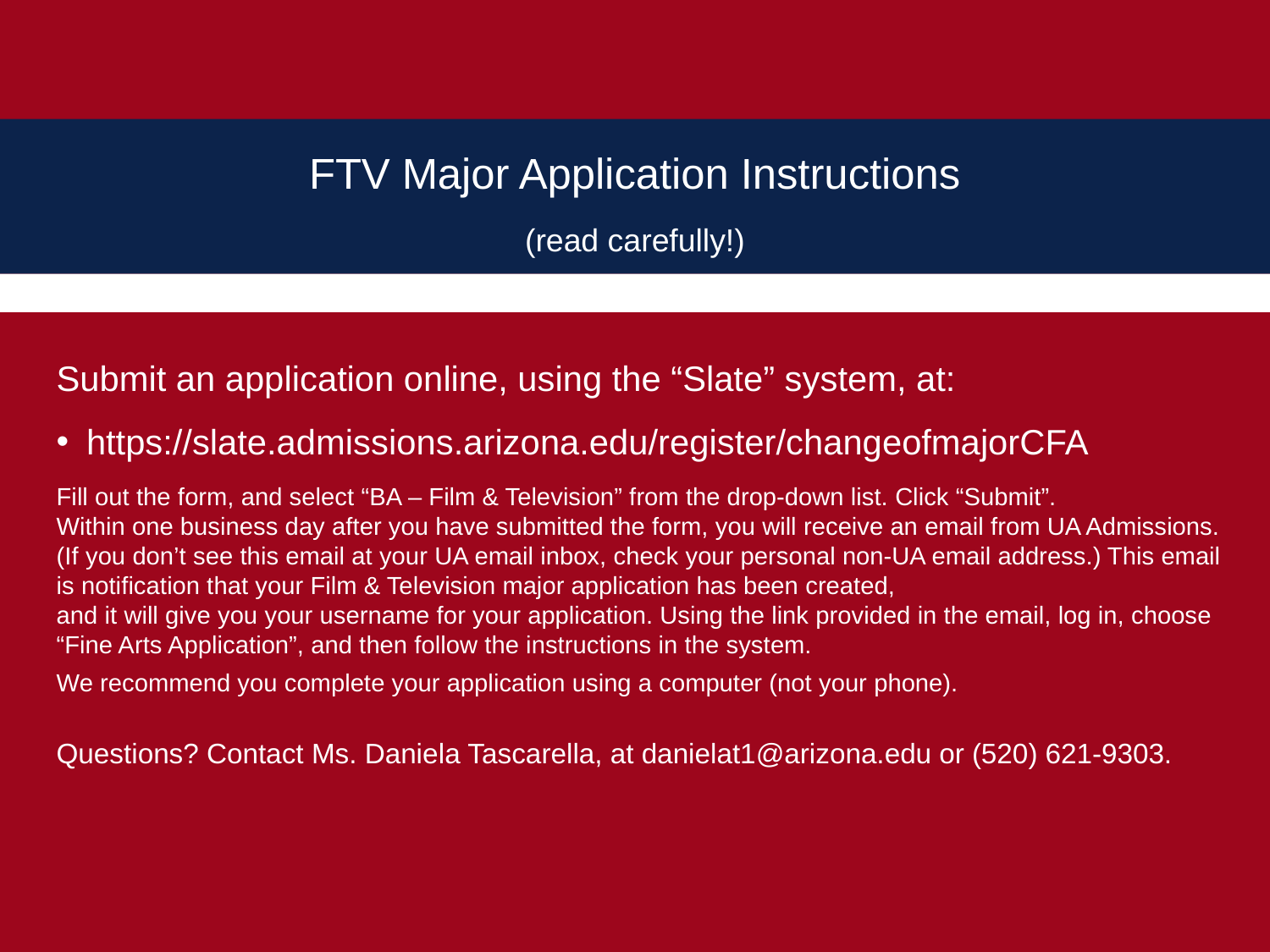

FTV Major Application Instructions
(read carefully!)
Submit an application online, using the “Slate” system, at:
https://slate.admissions.arizona.edu/register/changeofmajorCFA

Fill out the form, and select “BA – Film & Television” from the drop-down list. Click “Submit”.
Within one business day after you have submitted the form, you will receive an email from UA Admissions. (If you don’t see this email at your UA email inbox, check your personal non-UA email address.) This email is notification that your Film & Television major application has been created,
and it will give you your username for your application. Using the link provided in the email, log in, choose “Fine Arts Application”, and then follow the instructions in the system.

We recommend you complete your application using a computer (not your phone).

Questions? Contact Ms. Daniela Tascarella, at danielat1@arizona.edu or (520) 621-9303.